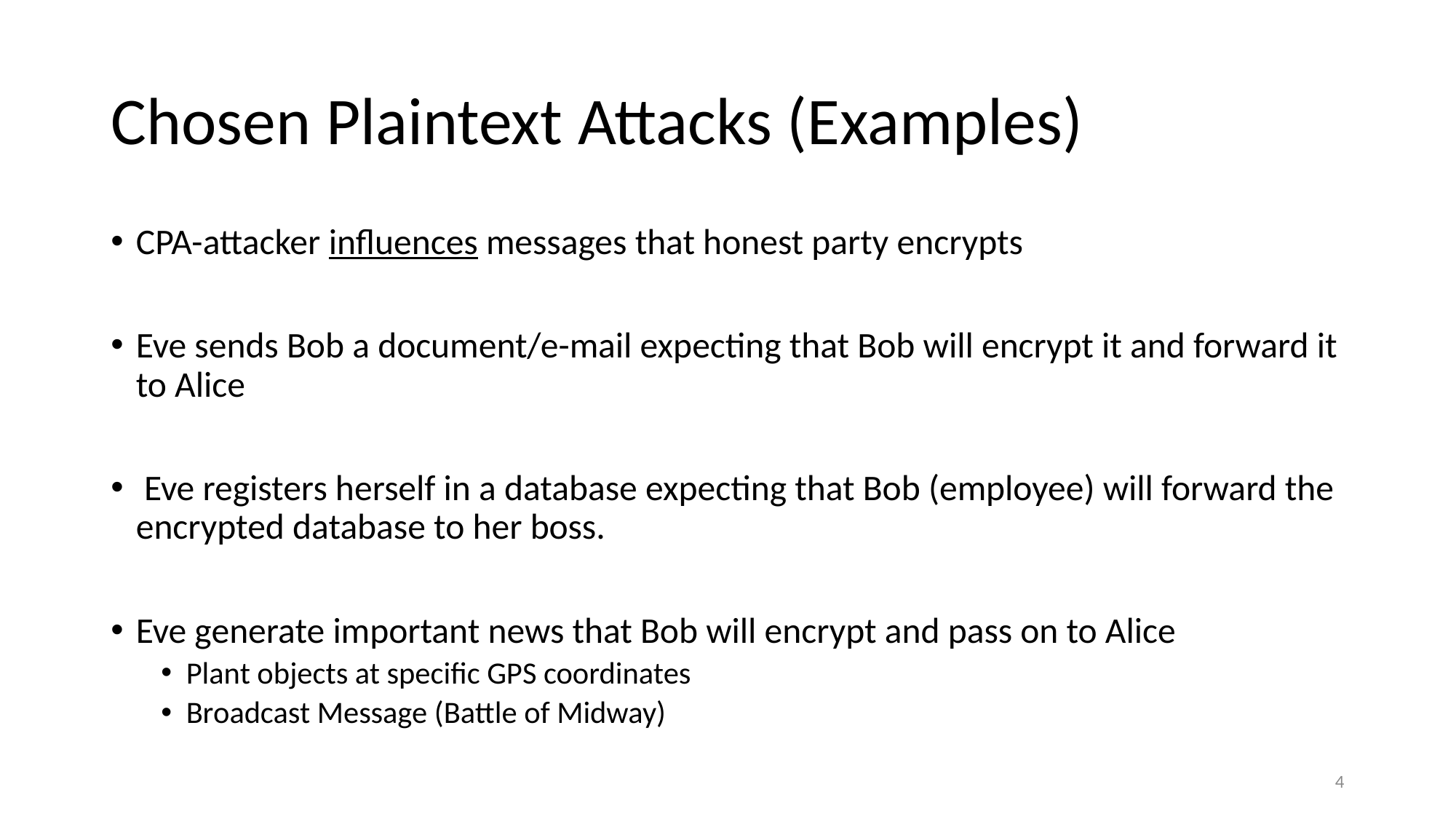

# Chosen Plaintext Attacks (Examples)
CPA-attacker influences messages that honest party encrypts

Eve sends Bob a document/e-mail expecting that Bob will encrypt it and forward it to Alice

 Eve registers herself in a database expecting that Bob (employee) will forward the encrypted database to her boss.

Eve generate important news that Bob will encrypt and pass on to Alice
Plant objects at specific GPS coordinates
Broadcast Message (Battle of Midway)
4